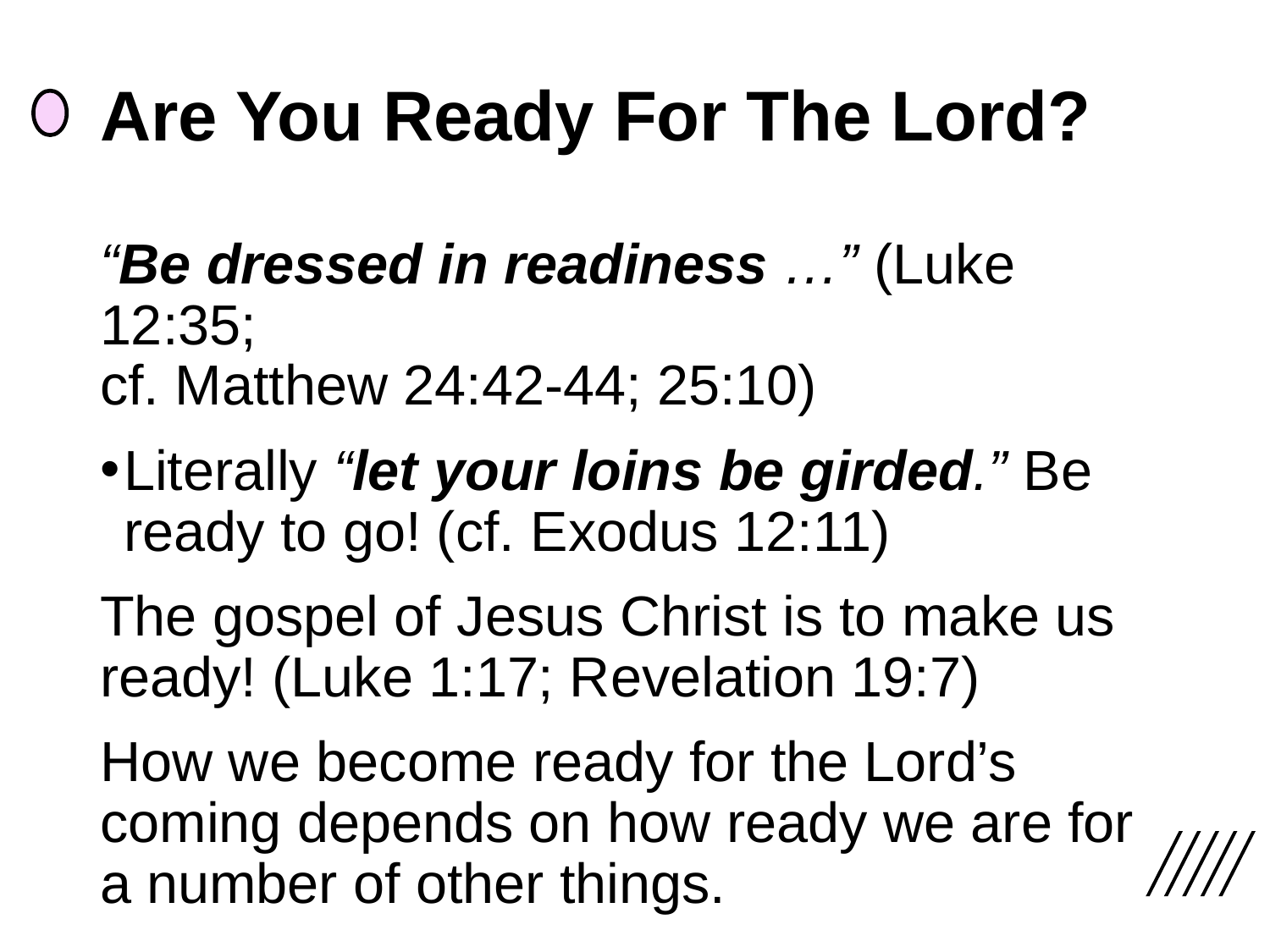

# Are You Ready For The Lord?
“Be dressed in readiness …” (Luke 12:35;
cf. Matthew 24:42-44; 25:10)
Literally “let your loins be girded.” Be ready to go! (cf. Exodus 12:11)
The gospel of Jesus Christ is to make us ready! (Luke 1:17; Revelation 19:7)
How we become ready for the Lord’s coming depends on how ready we are for a number of other things.